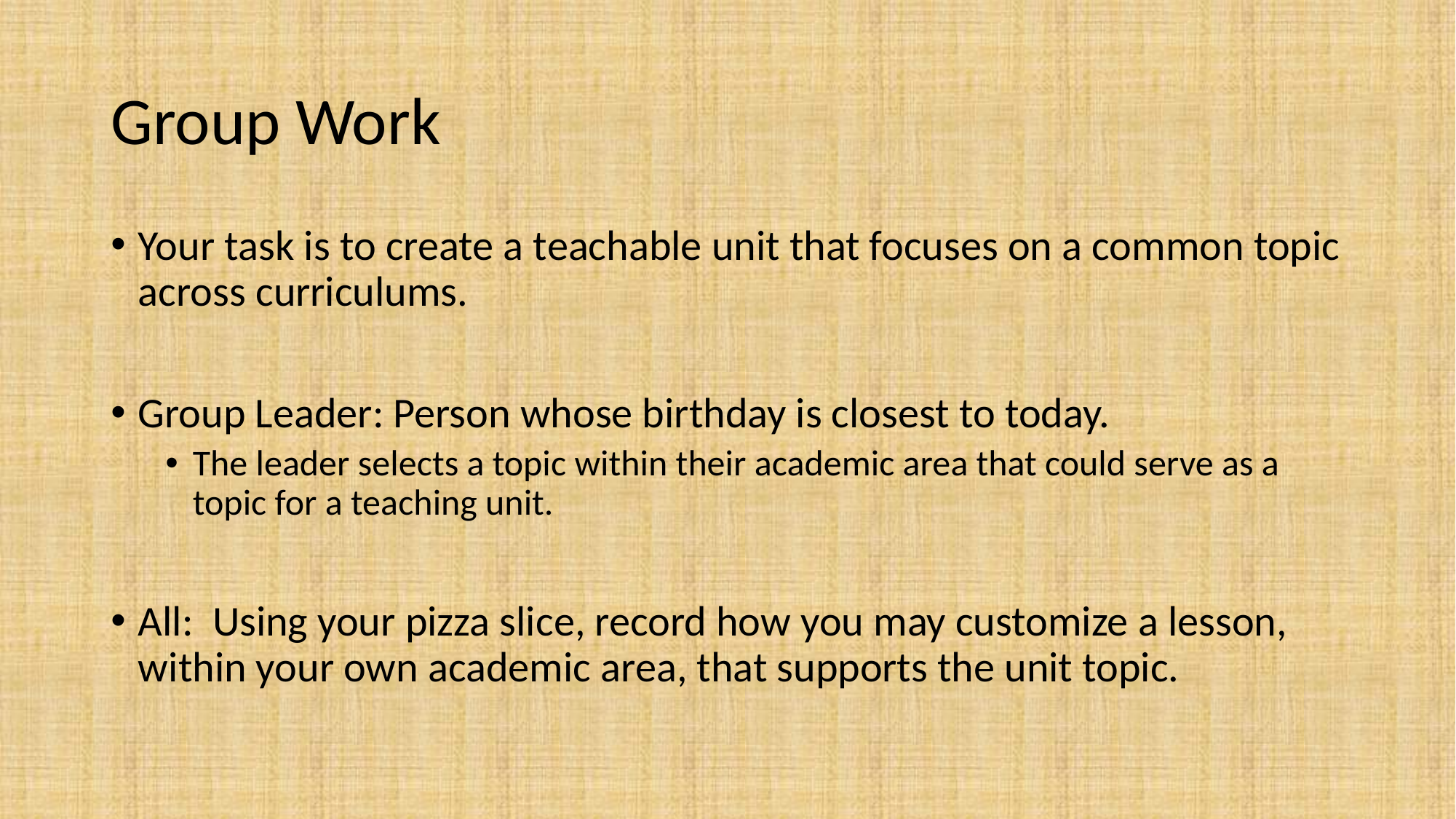

# Group Work
Your task is to create a teachable unit that focuses on a common topic across curriculums.

Group Leader: Person whose birthday is closest to today.
The leader selects a topic within their academic area that could serve as a topic for a teaching unit.

All:  Using your pizza slice, record how you may customize a lesson, within your own academic area, that supports the unit topic.